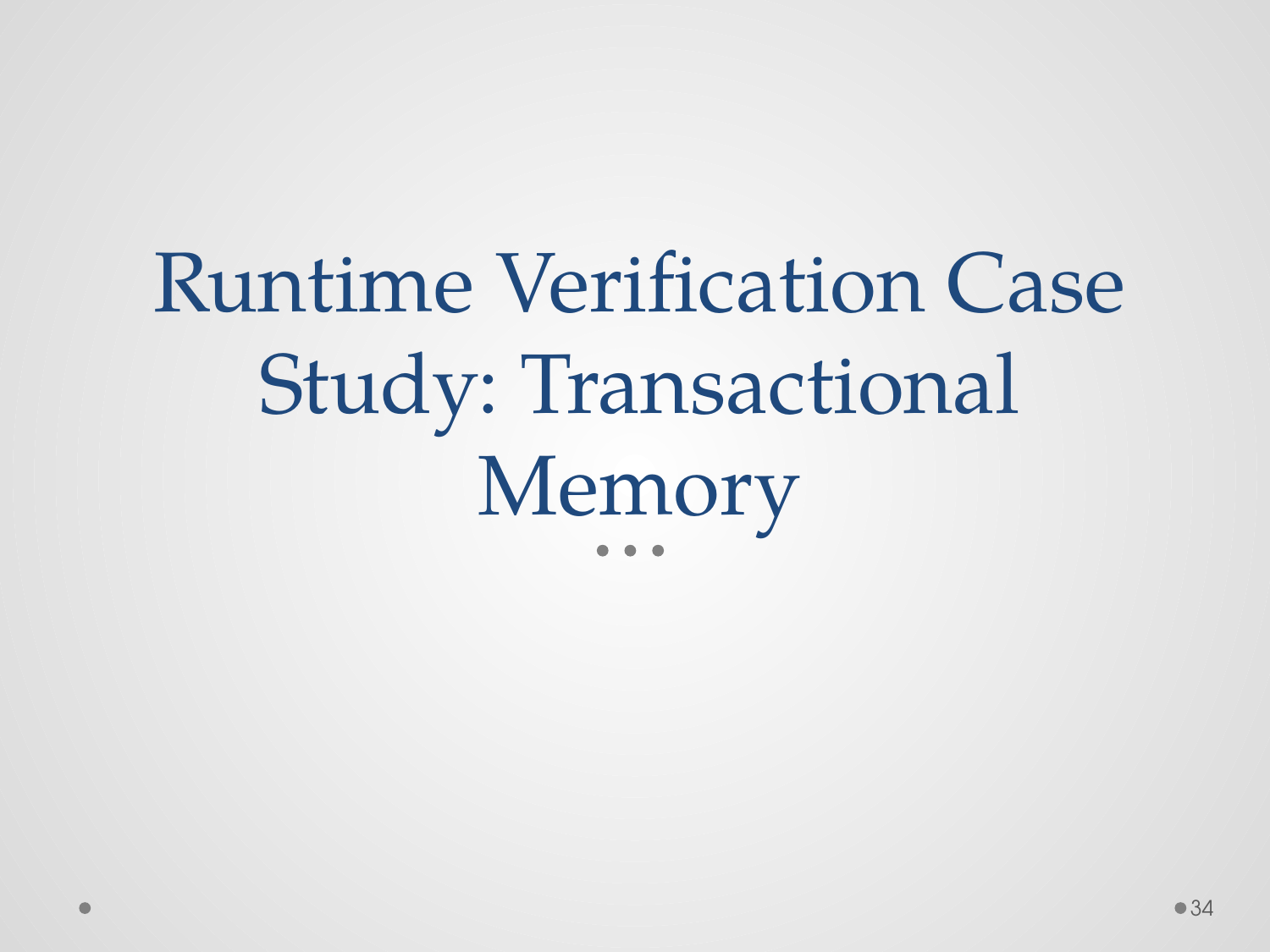

# Runtime Verification Case Study: Transactional Memory
34